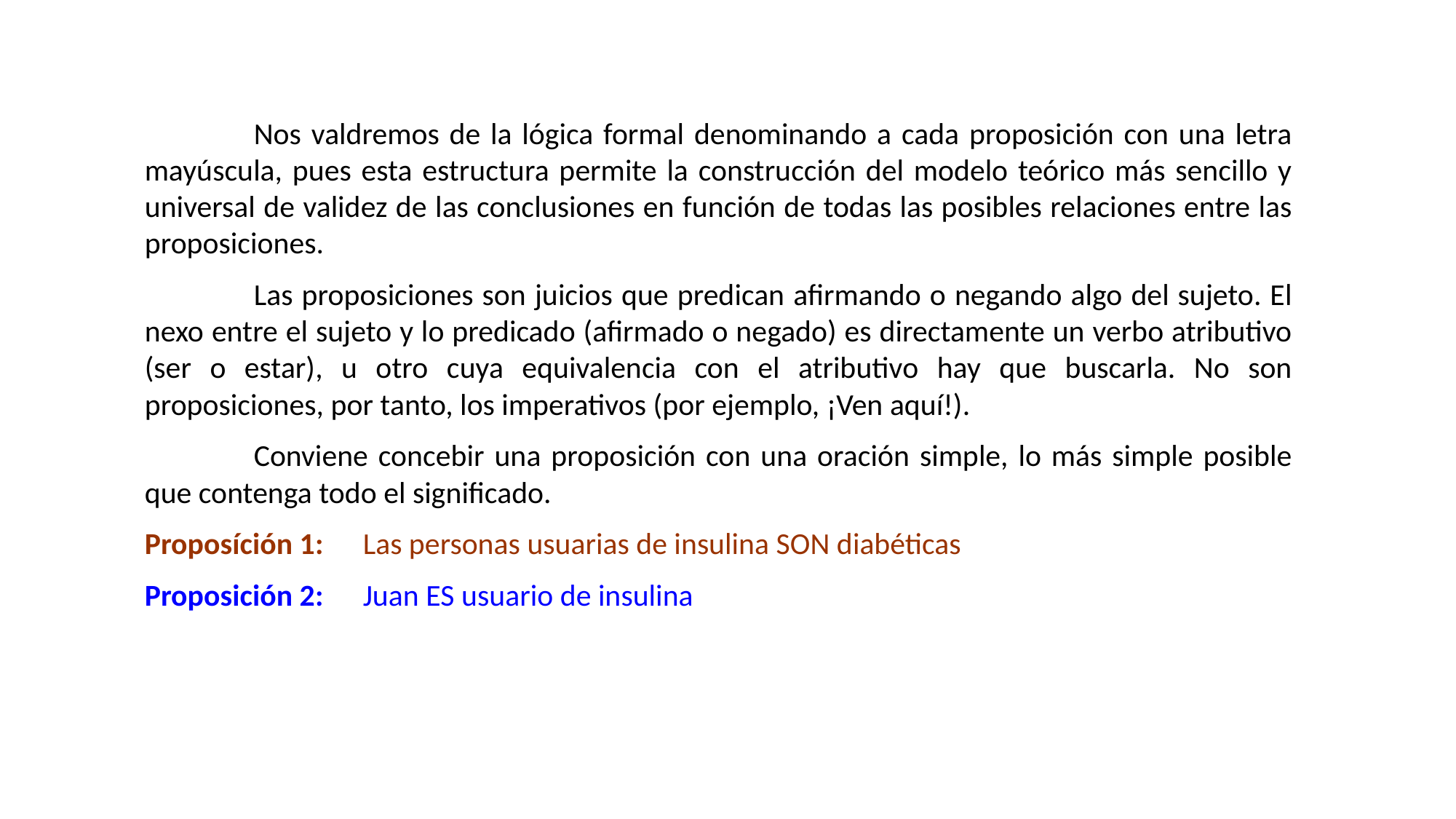

Nos valdremos de la lógica formal denominando a cada proposición con una letra mayúscula, pues esta estructura permite la construcción del modelo teórico más sencillo y universal de validez de las conclusiones en función de todas las posibles relaciones entre las proposiciones.
	Las proposiciones son juicios que predican afirmando o negando algo del sujeto. El nexo entre el sujeto y lo predicado (afirmado o negado) es directamente un verbo atributivo (ser o estar), u otro cuya equivalencia con el atributivo hay que buscarla. No son proposiciones, por tanto, los imperativos (por ejemplo, ¡Ven aquí!).
	Conviene concebir una proposición con una oración simple, lo más simple posible que contenga todo el significado.
Proposíción 1:  	Las personas usuarias de insulina SON diabéticas
Proposición 2: 	Juan ES usuario de insulina